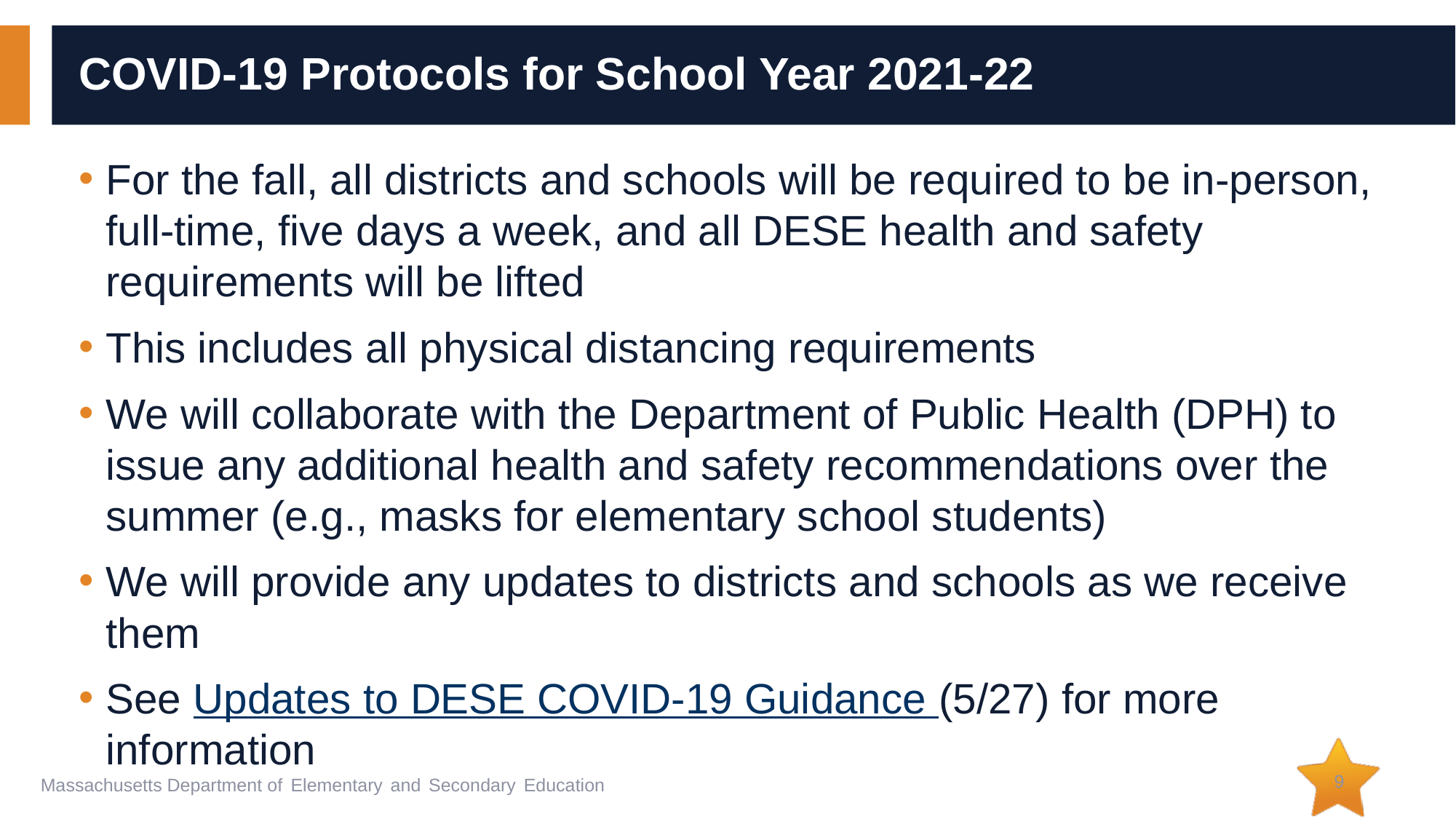

# COVID-19 Protocols for School Year 2021-22
For the fall, all districts and schools will be required to be in-person, full-time, five days a week, and all DESE health and safety requirements will be lifted
This includes all physical distancing requirements
We will collaborate with the Department of Public Health (DPH) to issue any additional health and safety recommendations over the summer (e.g., masks for elementary school students)
We will provide any updates to districts and schools as we receive them
See Updates to DESE COVID-19 Guidance (5/27) for more information
9